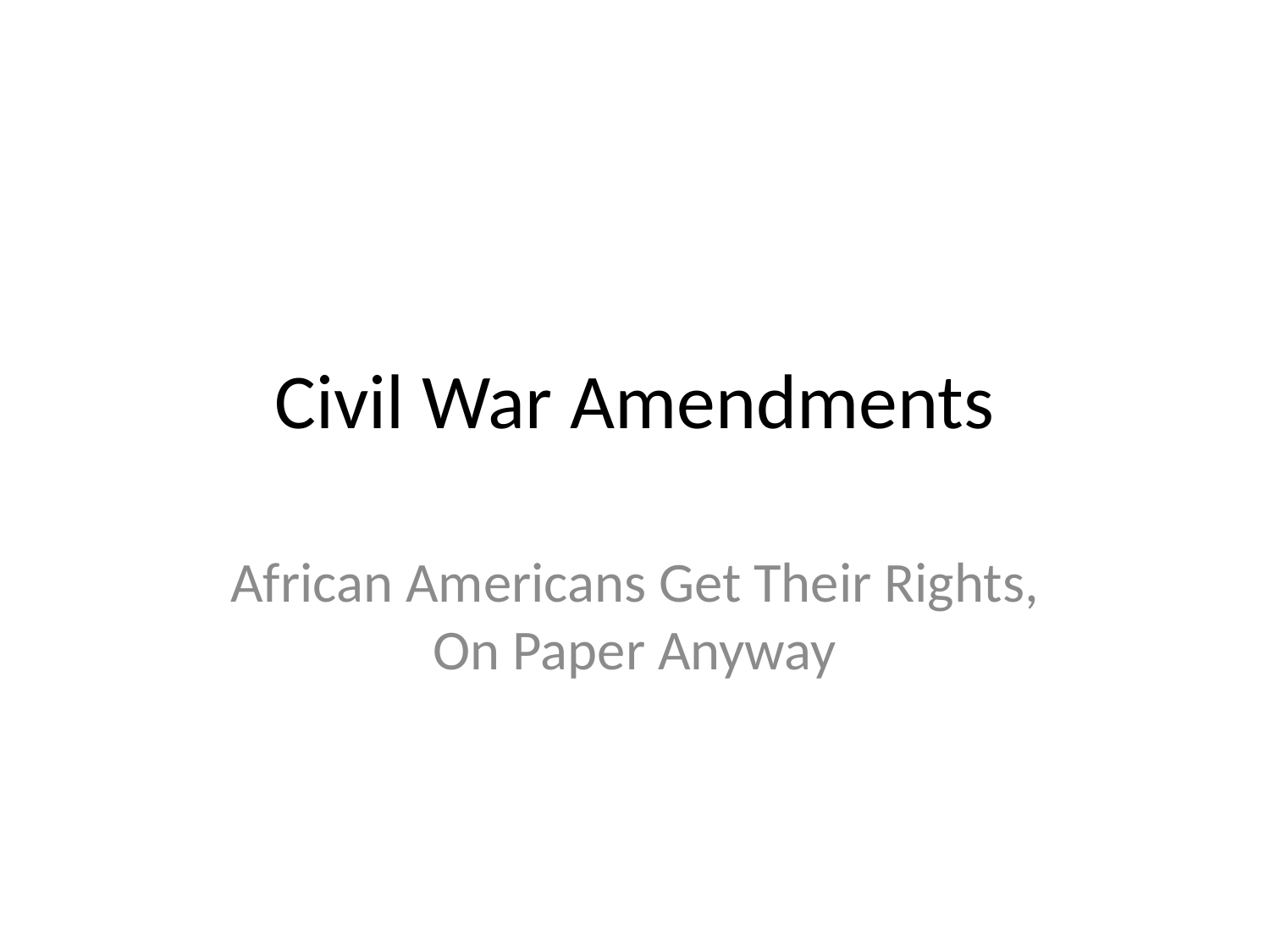

# Civil War Amendments
African Americans Get Their Rights, On Paper Anyway